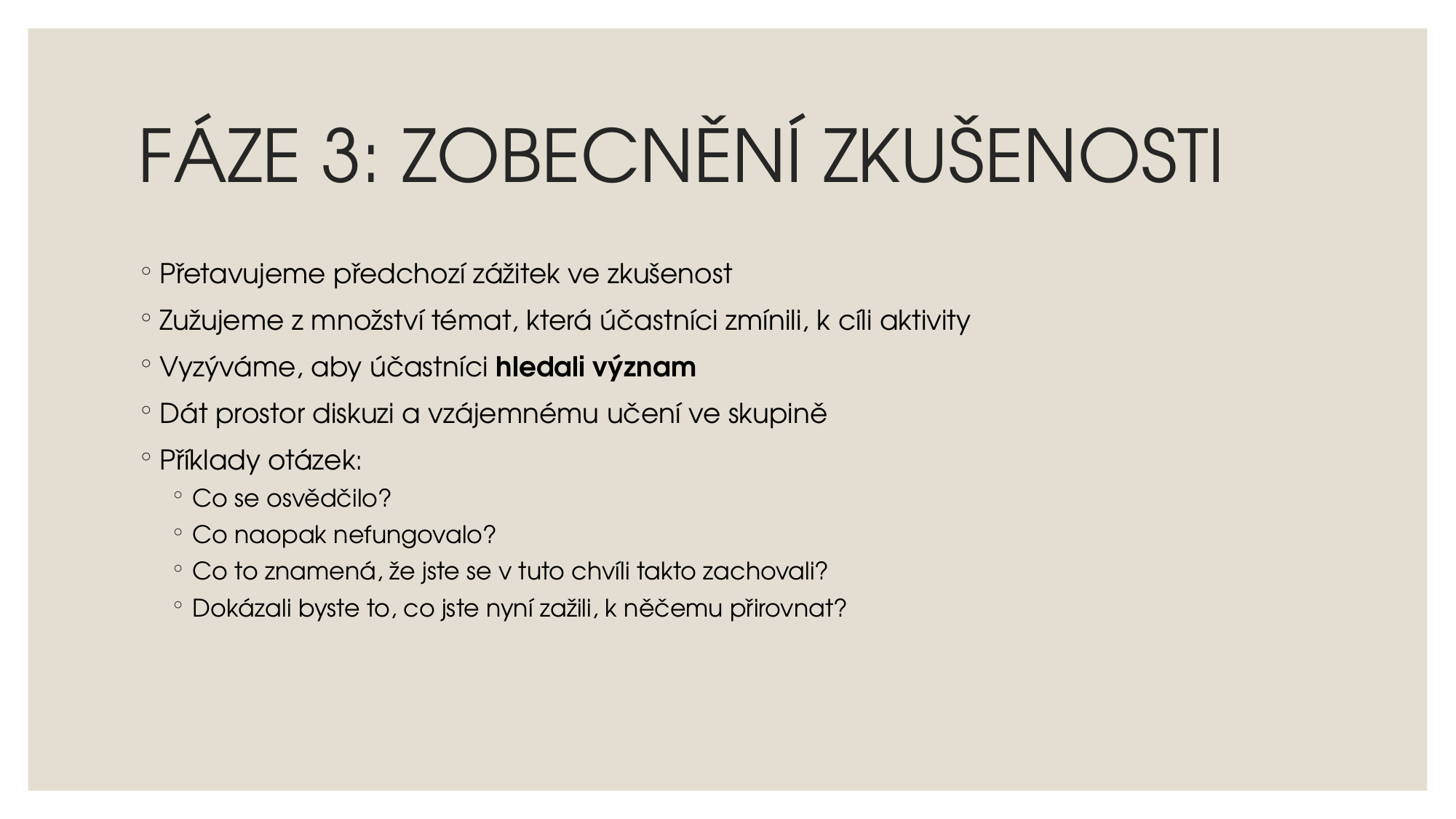

# FÁZE 3: ZOBECNĚNÍ ZKUŠENOSTI
Přetavujeme předchozí zážitek ve zkušenost
Zužujeme z množství témat, která účastníci zmínili, k cíli aktivity
Vyzýváme, aby účastníci hledali význam
Dát prostor diskuzi a vzájemnému učení ve skupině
Příklady otázek:
Co se osvědčilo?
Co naopak nefungovalo?
Co to znamená, že jste se v tuto chvíli takto zachovali?
Dokázali byste to, co jste nyní zažili, k něčemu přirovnat?